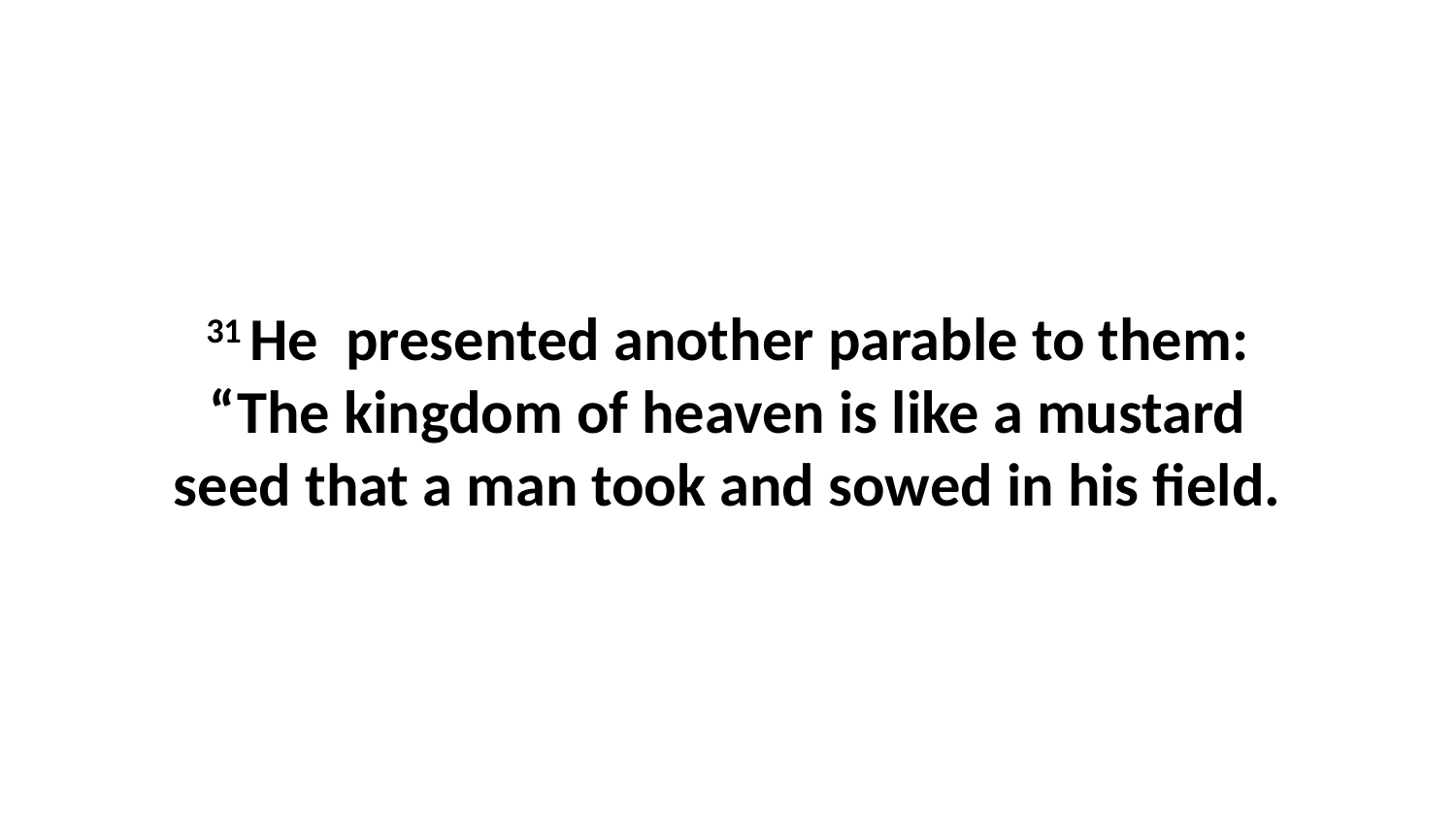

31 He  presented another parable to them: “The kingdom of heaven is like a mustard seed that a man took and sowed in his field.